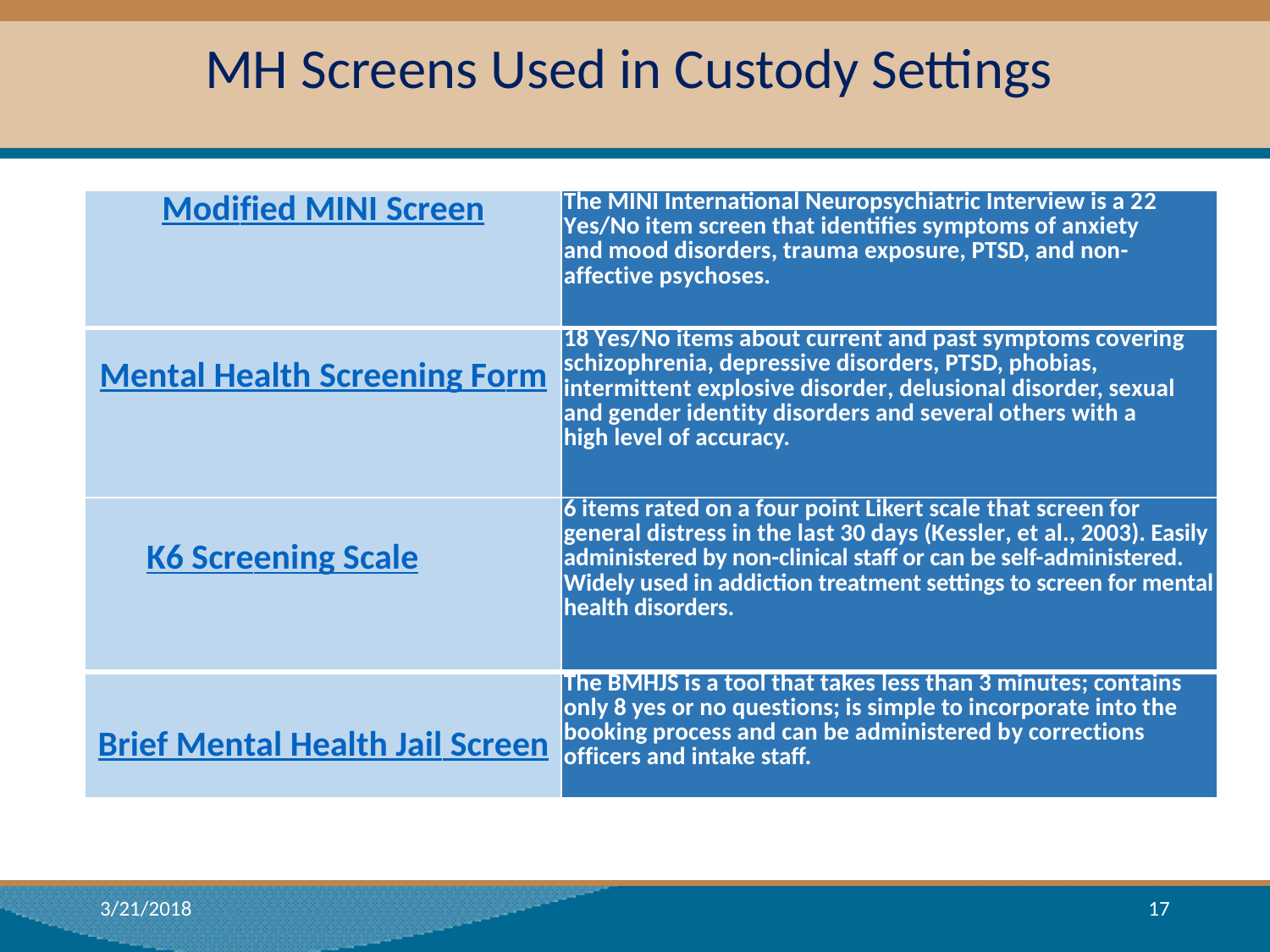

# MH Screens Used in Custody Settings
| Modified MINI Screen | The MINI International Neuropsychiatric Interview is a 22 Yes/No item screen that identifies symptoms of anxiety and mood disorders, trauma exposure, PTSD, and non-affective psychoses. |
| --- | --- |
| Mental Health Screening Form | 18 Yes/No items about current and past symptoms covering schizophrenia, depressive disorders, PTSD, phobias, intermittent explosive disorder, delusional disorder, sexual and gender identity disorders and several others with a high level of accuracy. |
| K6 Screening Scale | 6 items rated on a four point Likert scale that screen for general distress in the last 30 days (Kessler, et al., 2003). Easily administered by non-clinical staff or can be self-administered. Widely used in addiction treatment settings to screen for mental health disorders. |
| Brief Mental Health Jail Screen | The BMHJS is a tool that takes less than 3 minutes; contains only 8 yes or no questions; is simple to incorporate into the booking process and can be administered by corrections officers and intake staff. |
3/21/2018
17